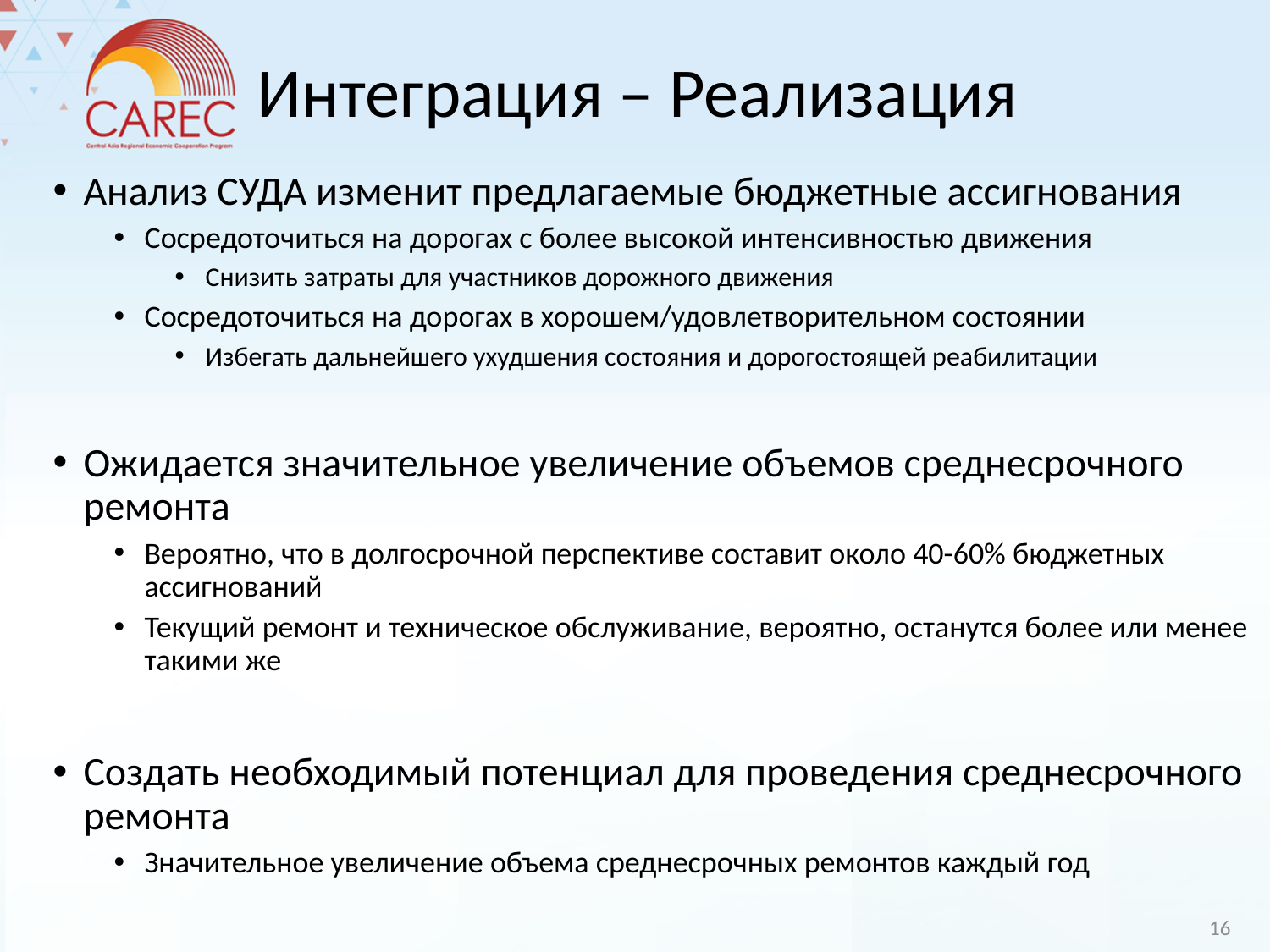

# Интеграция – Реализация
Анализ СУДА изменит предлагаемые бюджетные ассигнования
Сосредоточиться на дорогах с более высокой интенсивностью движения
Снизить затраты для участников дорожного движения
Сосредоточиться на дорогах в хорошем/удовлетворительном состоянии
Избегать дальнейшего ухудшения состояния и дорогостоящей реабилитации

Ожидается значительное увеличение объемов среднесрочного ремонта
Вероятно, что в долгосрочной перспективе составит около 40-60% бюджетных ассигнований
Текущий ремонт и техническое обслуживание, вероятно, останутся более или менее такими же

Создать необходимый потенциал для проведения среднесрочного ремонта
Значительное увеличение объема среднесрочных ремонтов каждый год
16